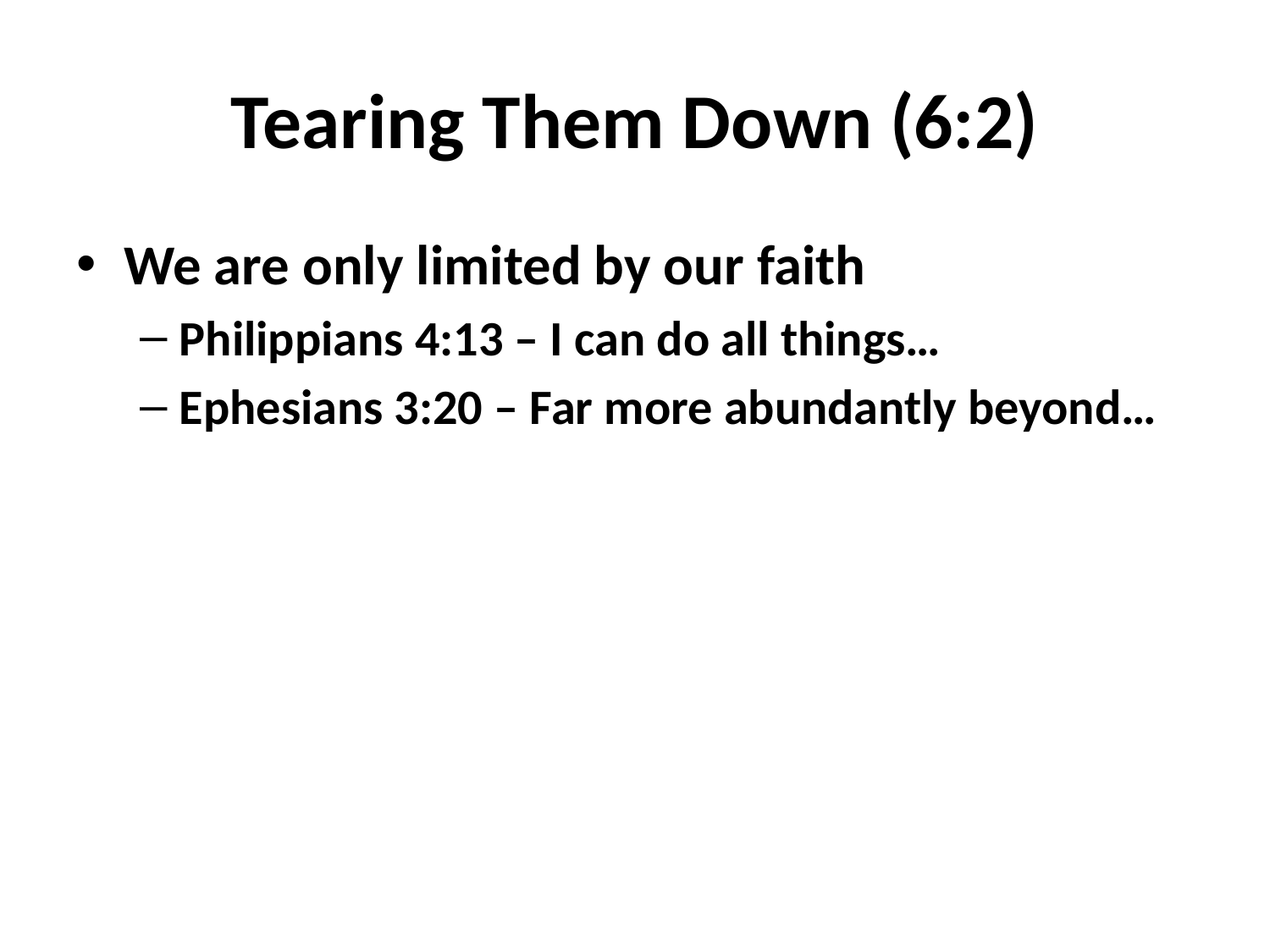

# Tearing Them Down (6:2)
We are only limited by our faith
Philippians 4:13 – I can do all things…
Ephesians 3:20 – Far more abundantly beyond…